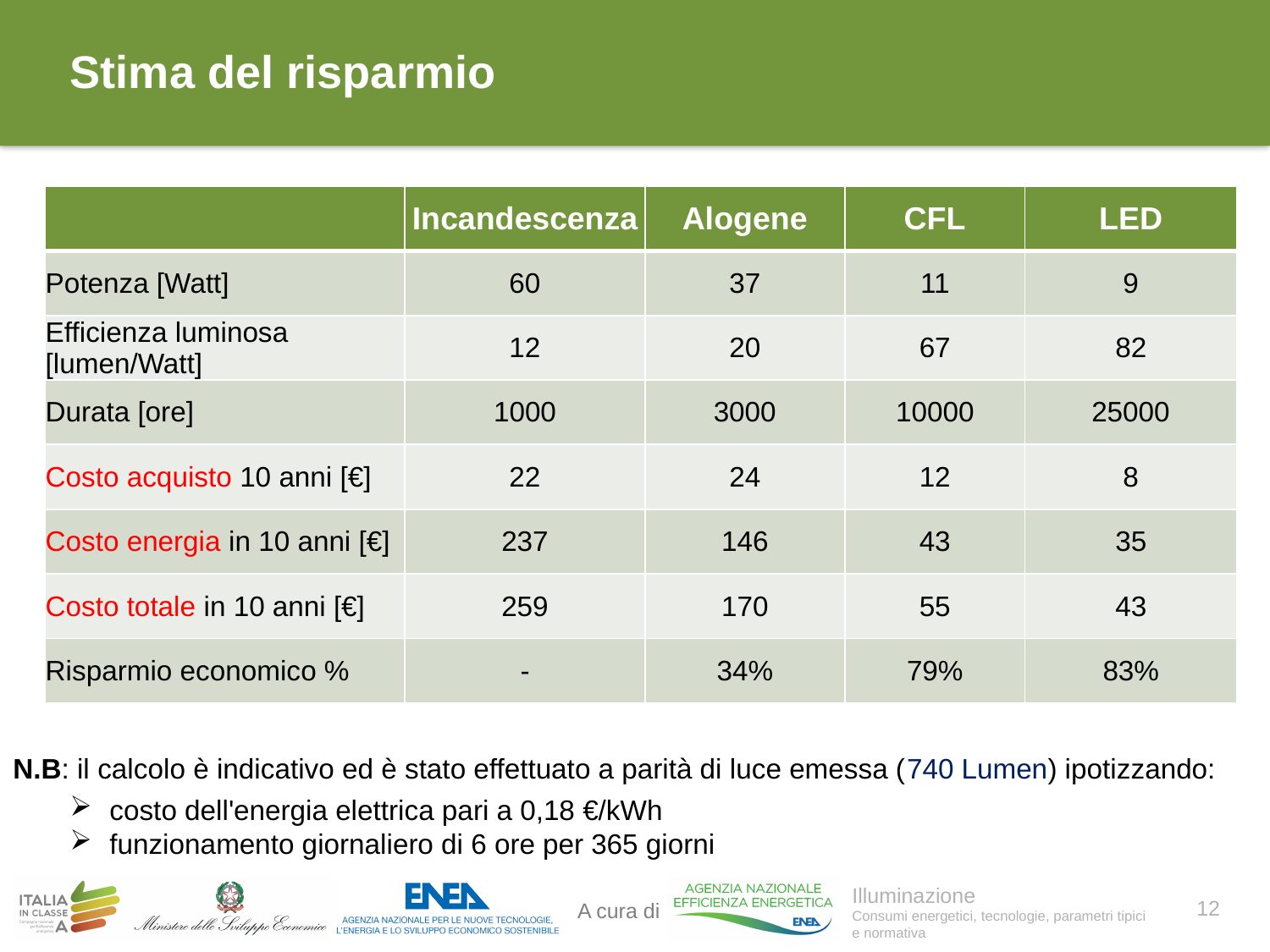

# Stima del risparmio
|  | Incandescenza | Alogene | CFL | LED |
| --- | --- | --- | --- | --- |
| Potenza [Watt] | 60 | 37 | 11 | 9 |
| Efficienza luminosa [lumen/Watt] | 12 | 20 | 67 | 82 |
| Durata [ore] | 1000 | 3000 | 10000 | 25000 |
| Costo acquisto 10 anni [€] | 22 | 24 | 12 | 8 |
| Costo energia in 10 anni [€] | 237 | 146 | 43 | 35 |
| Costo totale in 10 anni [€] | 259 | 170 | 55 | 43 |
| Risparmio economico % | - | 34% | 79% | 83% |
N.B: il calcolo è indicativo ed è stato effettuato a parità di luce emessa (740 Lumen) ipotizzando:
costo dell'energia elettrica pari a 0,18 €/kWh
funzionamento giornaliero di 6 ore per 365 giorni
12